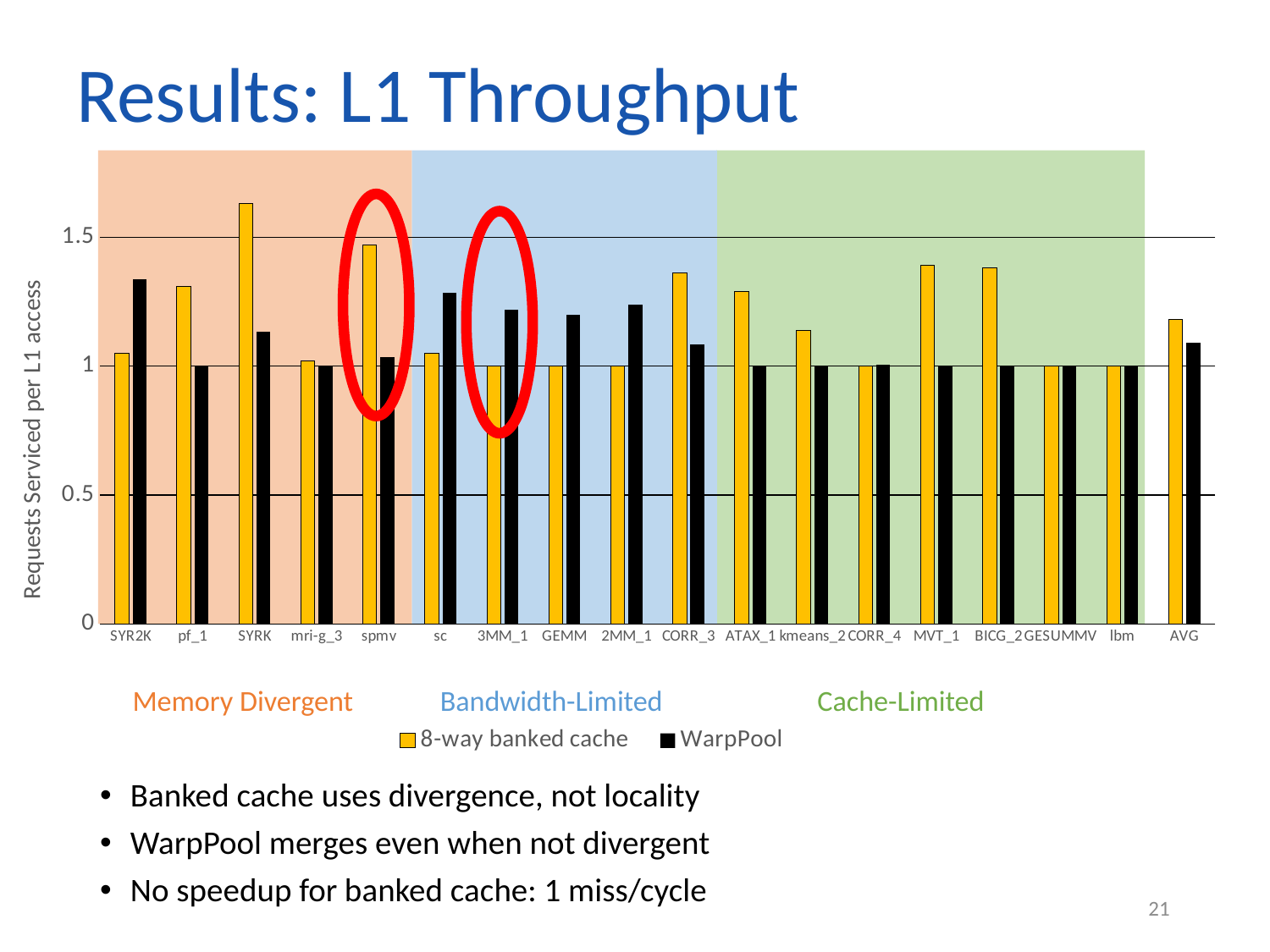

Results: L1 Throughput

### Chart

| Category | 8-way banked cache | WarpPool |
|---|---|---|
| SYR2K | 1.05 | 1.338 |
| pf_1 | 1.31 | 1.0022 |
| SYRK | 1.63 | 1.135 |
| mri-g_3 | 1.02 | 1.0 |
| spmv | 1.47 | 1.0366 |
| sc | 1.05 | 1.285 |
| 3MM_1 | 1.0 | 1.2191 |
| GEMM | 1.0 | 1.1979 |
| 2MM_1 | 1.0 | 1.2386 |
| CORR_3 | 1.36 | 1.083 |
| ATAX_1 | 1.29 | 1.0002 |
| kmeans_2 | 1.14 | 1.0 |
| CORR_4 | 1.0 | 1.0054 |
| MVT_1 | 1.39 | 1.0019 |
| BICG_2 | 1.38 | 1.0018 |
| GESUMMV | 1.0 | 1.0015 |
| lbm | 1.0 | 1.0 |
| AVG | 1.1817647058823528 | 1.0909529411764705 |

Memory Divergent
Bandwidth-Limited
Cache-Limited
Banked cache uses divergence, not locality
WarpPool merges even when not divergent
No speedup for banked cache: 1 miss/cycle
21